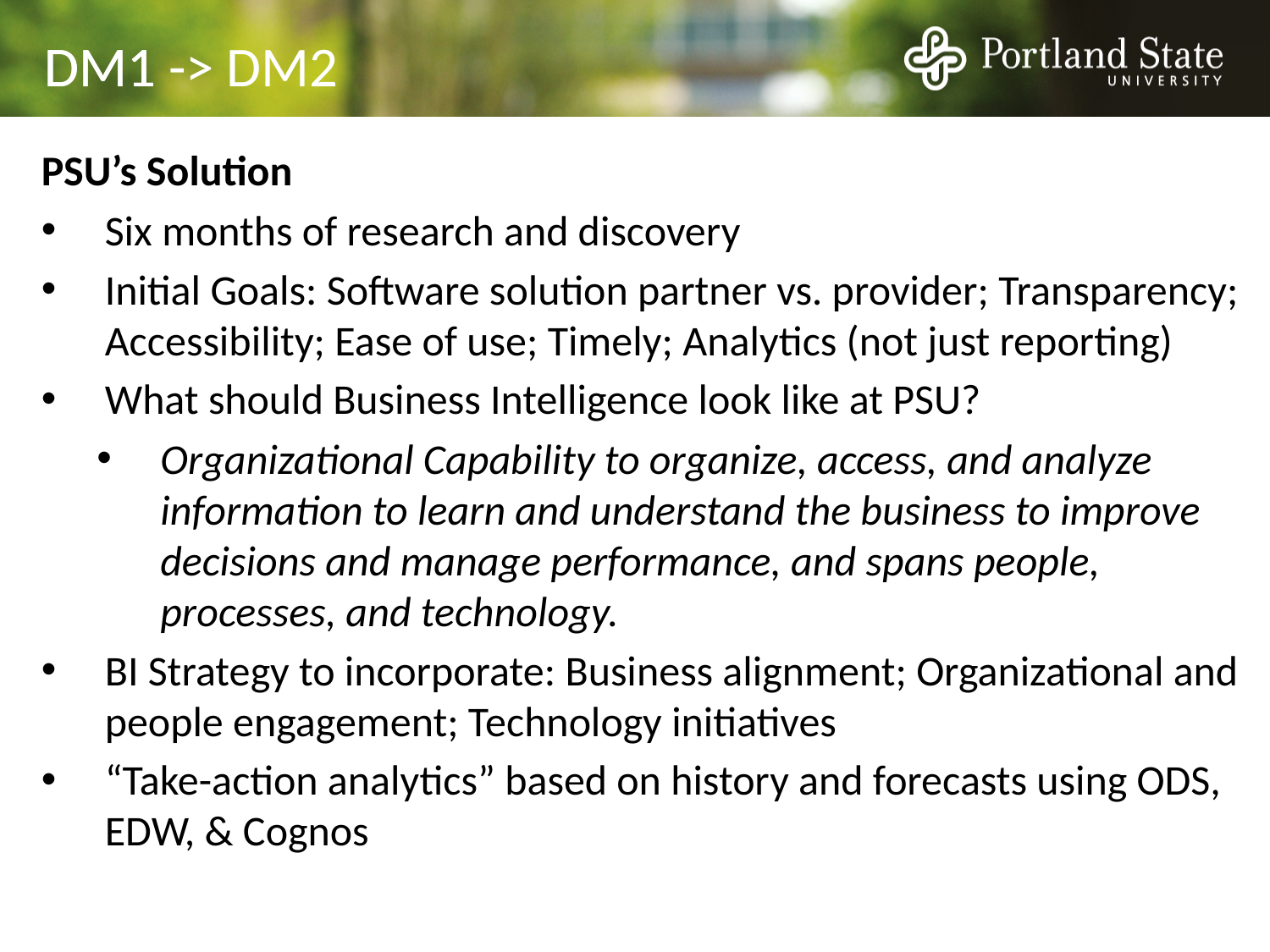

# DM1
DM1 -> DM2
PSU’s Solution
Six months of research and discovery
Initial Goals: Software solution partner vs. provider; Transparency; Accessibility; Ease of use; Timely; Analytics (not just reporting)
What should Business Intelligence look like at PSU?
Organizational Capability to organize, access, and analyze information to learn and understand the business to improve decisions and manage performance, and spans people, processes, and technology.
BI Strategy to incorporate: Business alignment; Organizational and people engagement; Technology initiatives
“Take-action analytics” based on history and forecasts using ODS, EDW, & Cognos